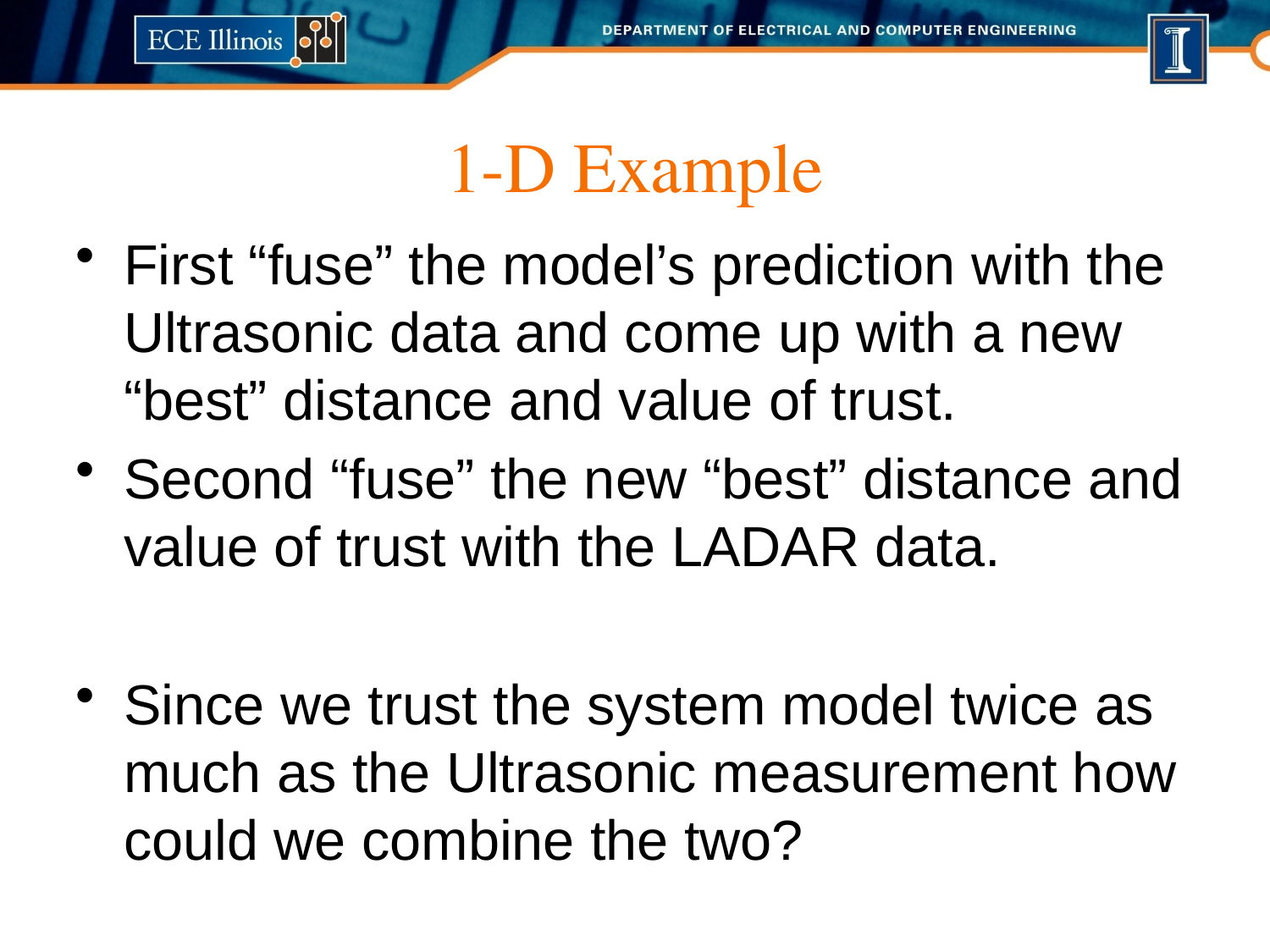

# 1-D Example
First “fuse” the model’s prediction with the Ultrasonic data and come up with a new “best” distance and value of trust.
Second “fuse” the new “best” distance and value of trust with the LADAR data.

Since we trust the system model twice as much as the Ultrasonic measurement how could we combine the two?